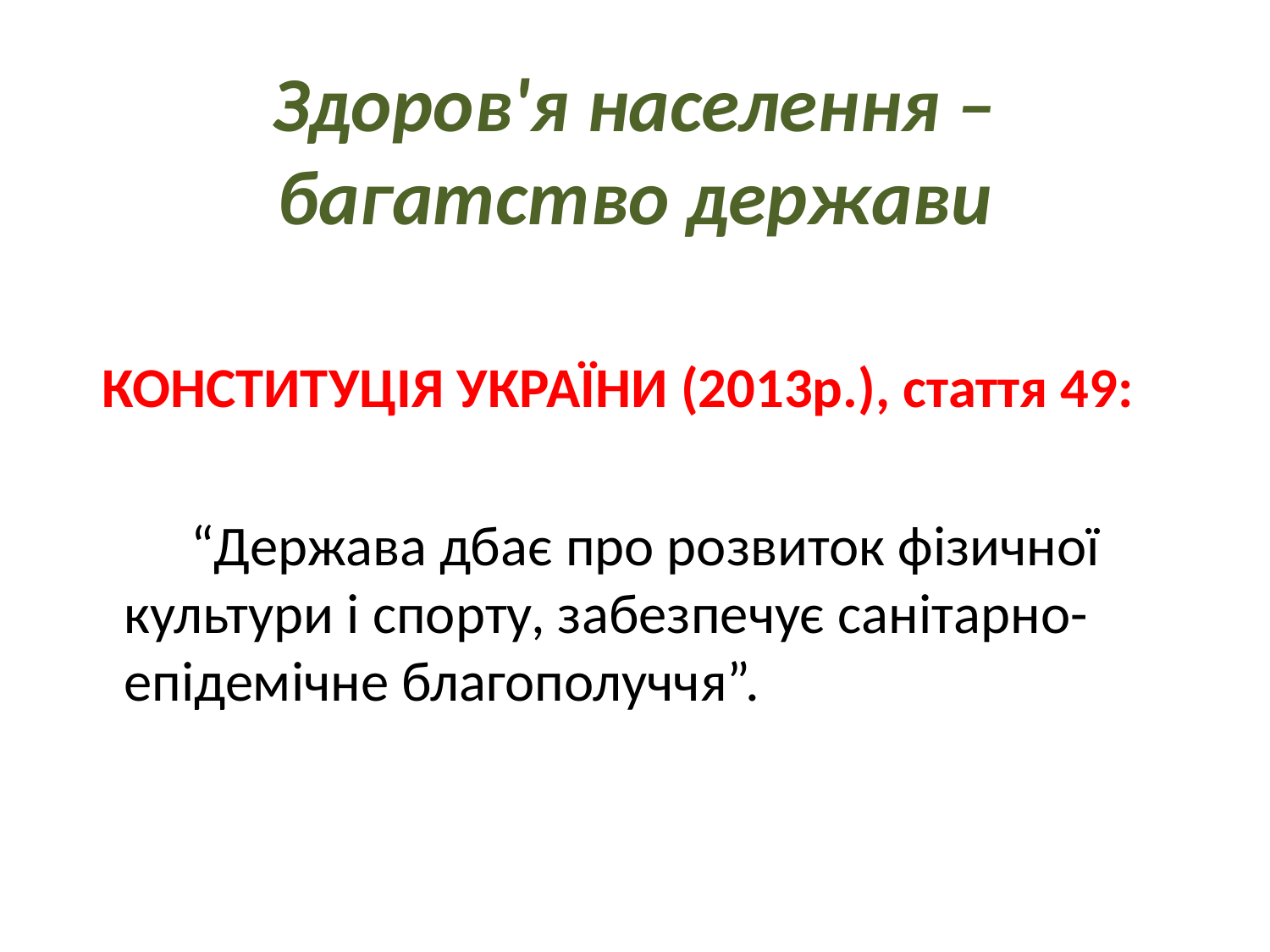

# Здоров'я населення – багатство держави

  КОНСТИТУЦІЯ УКРАЇНИ (2013р.), стаття 49:

         “Держава дбає про розвиток фізичної культури і спорту, забезпечує санітарно-епідемічне благополуччя”.